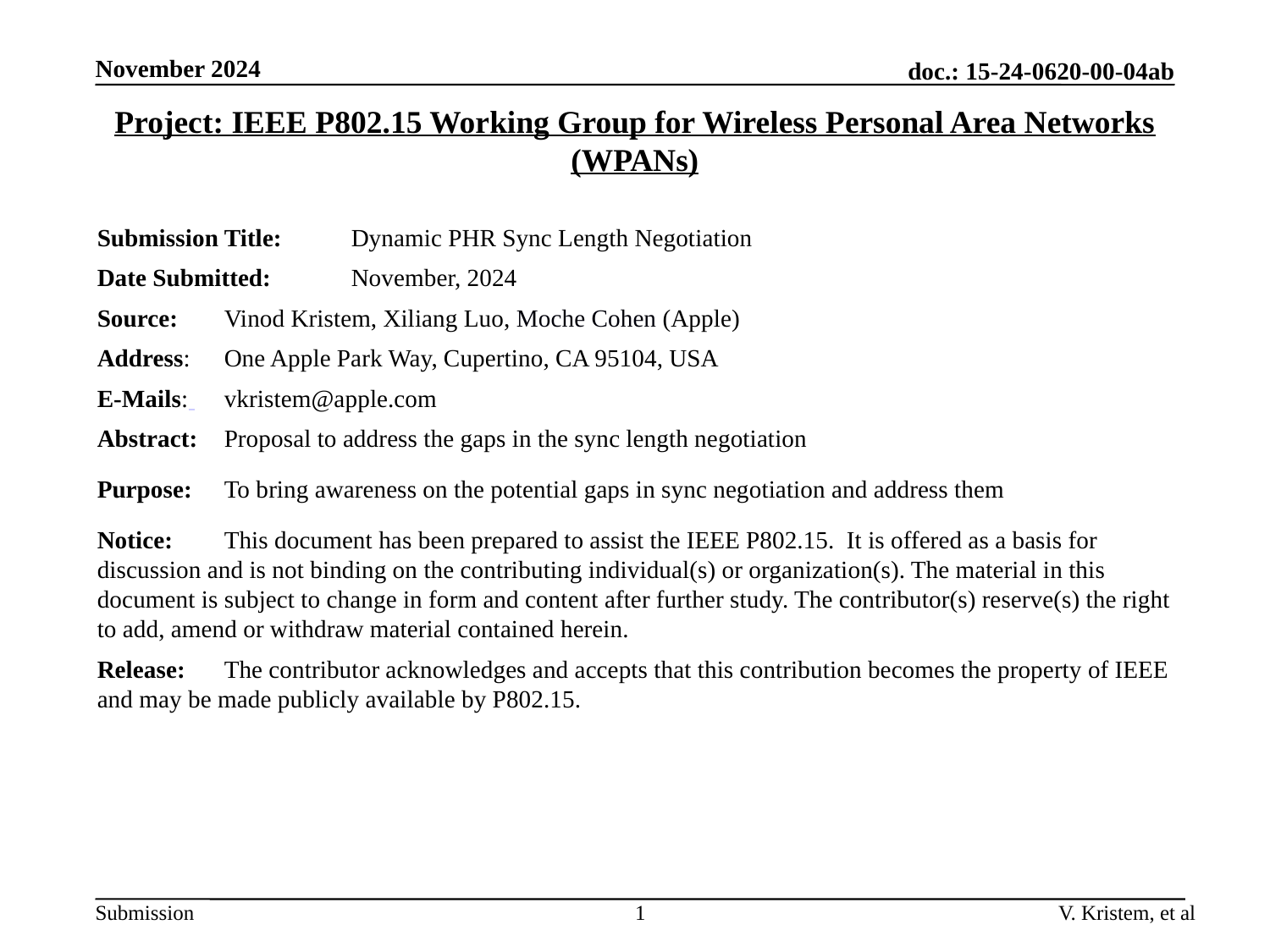

November 2024
doc.: 15-24-0620-00-04ab
Project: IEEE P802.15 Working Group for Wireless Personal Area Networks (WPANs)

Submission Title: 	Dynamic PHR Sync Length Negotiation
Date Submitted: 	November, 2024
Source: 	Vinod Kristem, Xiliang Luo, Moche Cohen (Apple)
Address: 	One Apple Park Way, Cupertino, CA 95104, USA
E-Mails: 	vkristem@apple.com
Abstract:	Proposal to address the gaps in the sync length negotiation
Purpose:   	To bring awareness on the potential gaps in sync negotiation and address them
Notice:	This document has been prepared to assist the IEEE P802.15.  It is offered as a basis for discussion and is not binding on the contributing individual(s) or organization(s). The material in this document is subject to change in form and content after further study. The contributor(s) reserve(s) the right to add, amend or withdraw material contained herein.
Release:	The contributor acknowledges and accepts that this contribution becomes the property of IEEE and may be made publicly available by P802.15.
1
V. Kristem, et al